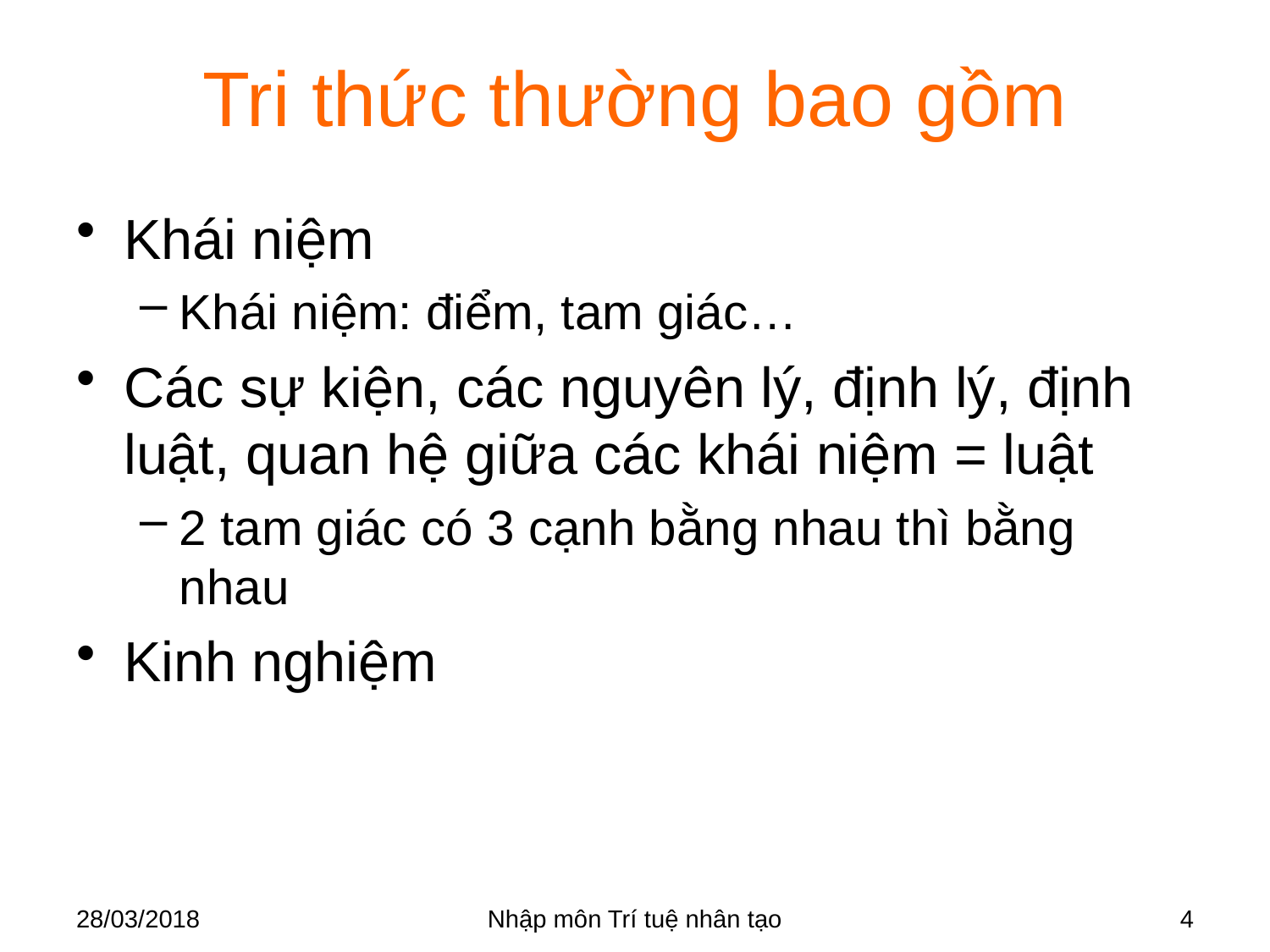

# Tri thức thường bao gồm
Khái niệm
Khái niệm: điểm, tam giác…
Các sự kiện, các nguyên lý, định lý, định luật, quan hệ giữa các khái niệm = luật
2 tam giác có 3 cạnh bằng nhau thì bằng nhau
Kinh nghiệm

28/03/2018

Nhập môn Trí tuệ nhân tạo

4